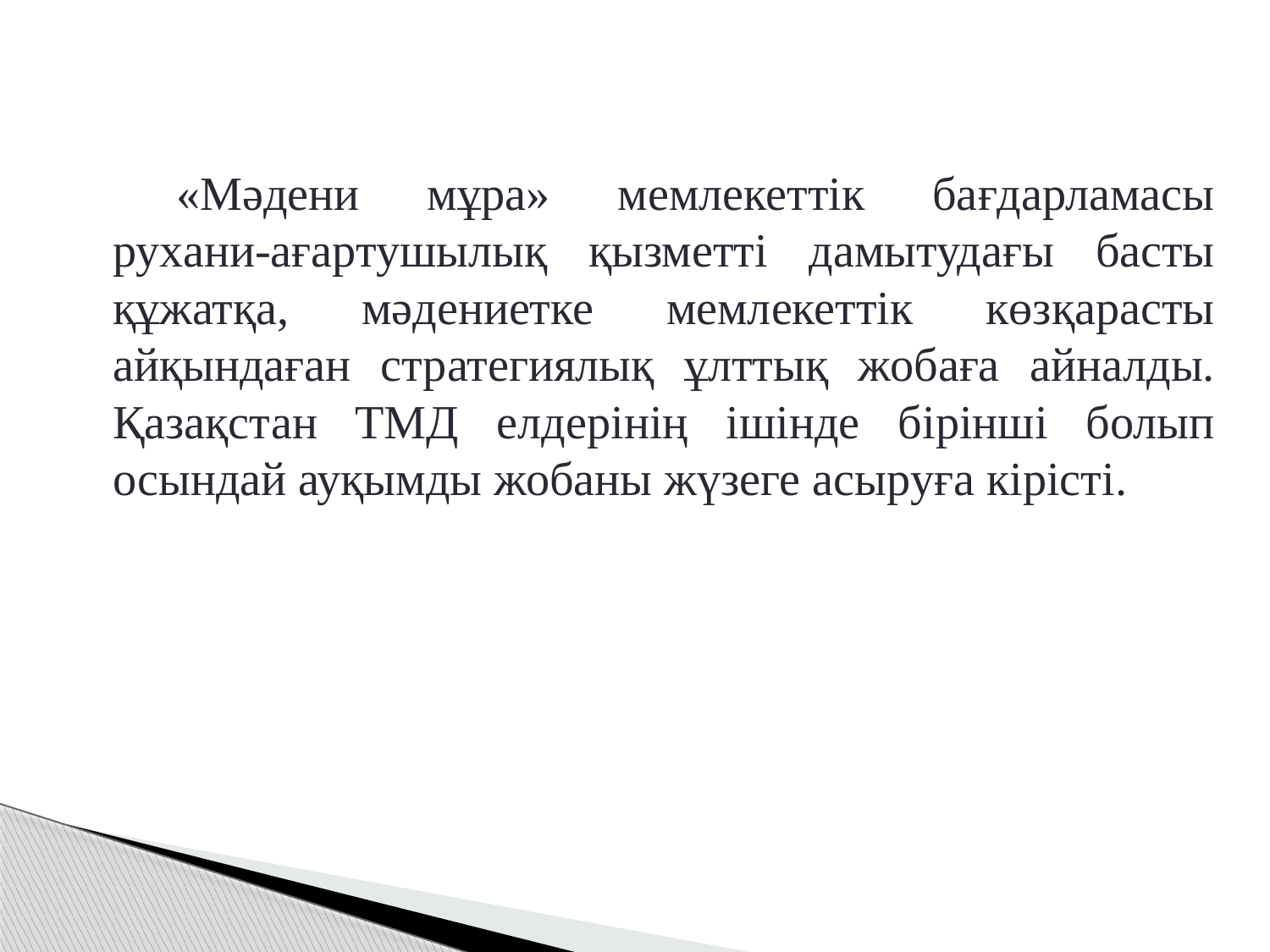

«Мәдени мұра» мемлекеттік бағдарламасы рухани-ағартушылық қызметті дамытудағы басты құжатқа, мәдениетке мемлекеттік көзқарасты айқындаған стратегиялық ұлттық жобаға айналды. Қазақстан ТМД елдерінің ішінде бірінші болып осындай ауқымды жобаны жүзеге асыруға кірісті.